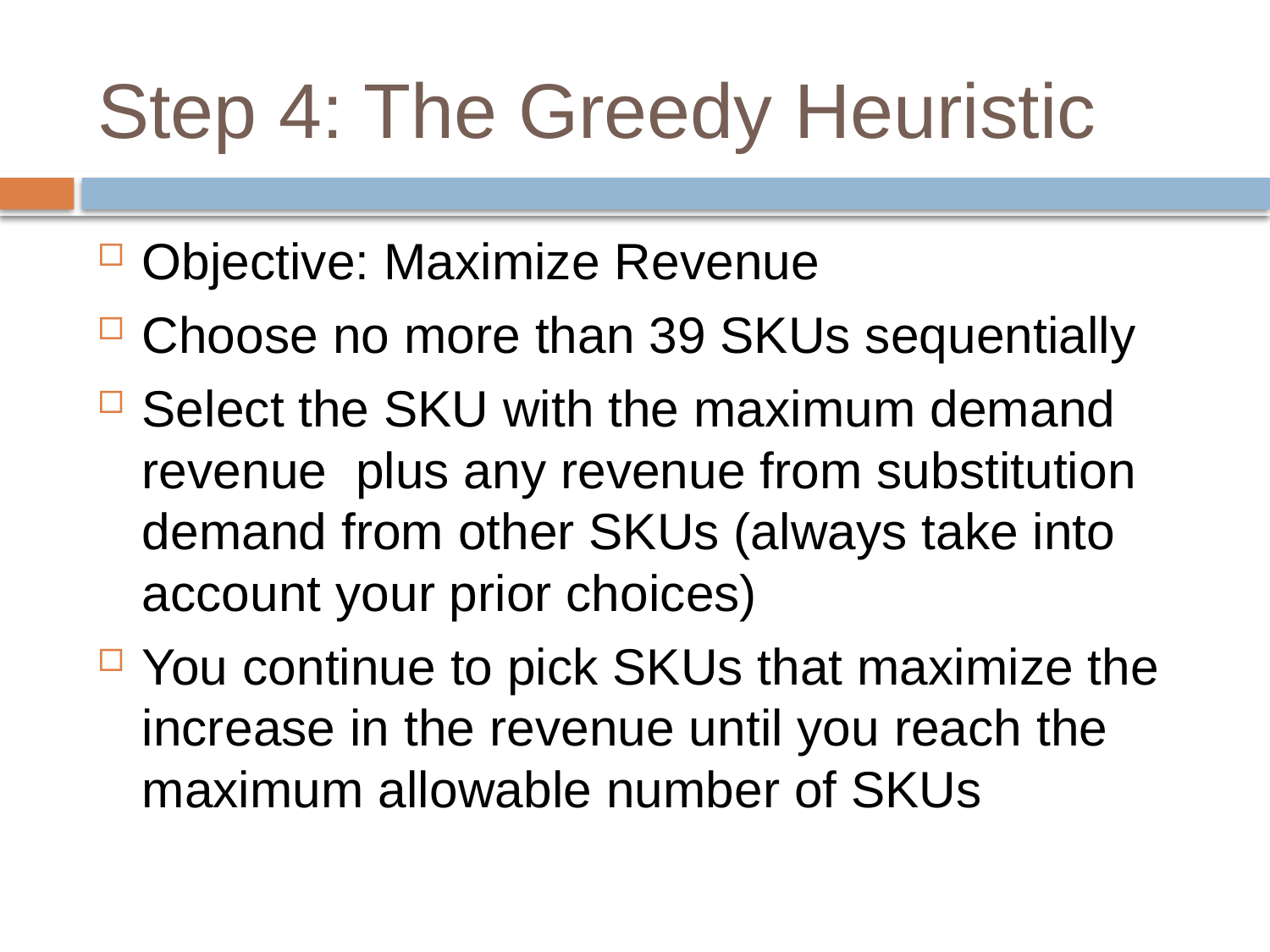

# Step 4: The Greedy Heuristic
Objective: Maximize Revenue
Choose no more than 39 SKUs sequentially
Select the SKU with the maximum demand revenue  plus any revenue from substitution demand from other SKUs (always take into account your prior choices)
You continue to pick SKUs that maximize the increase in the revenue until you reach the maximum allowable number of SKUs